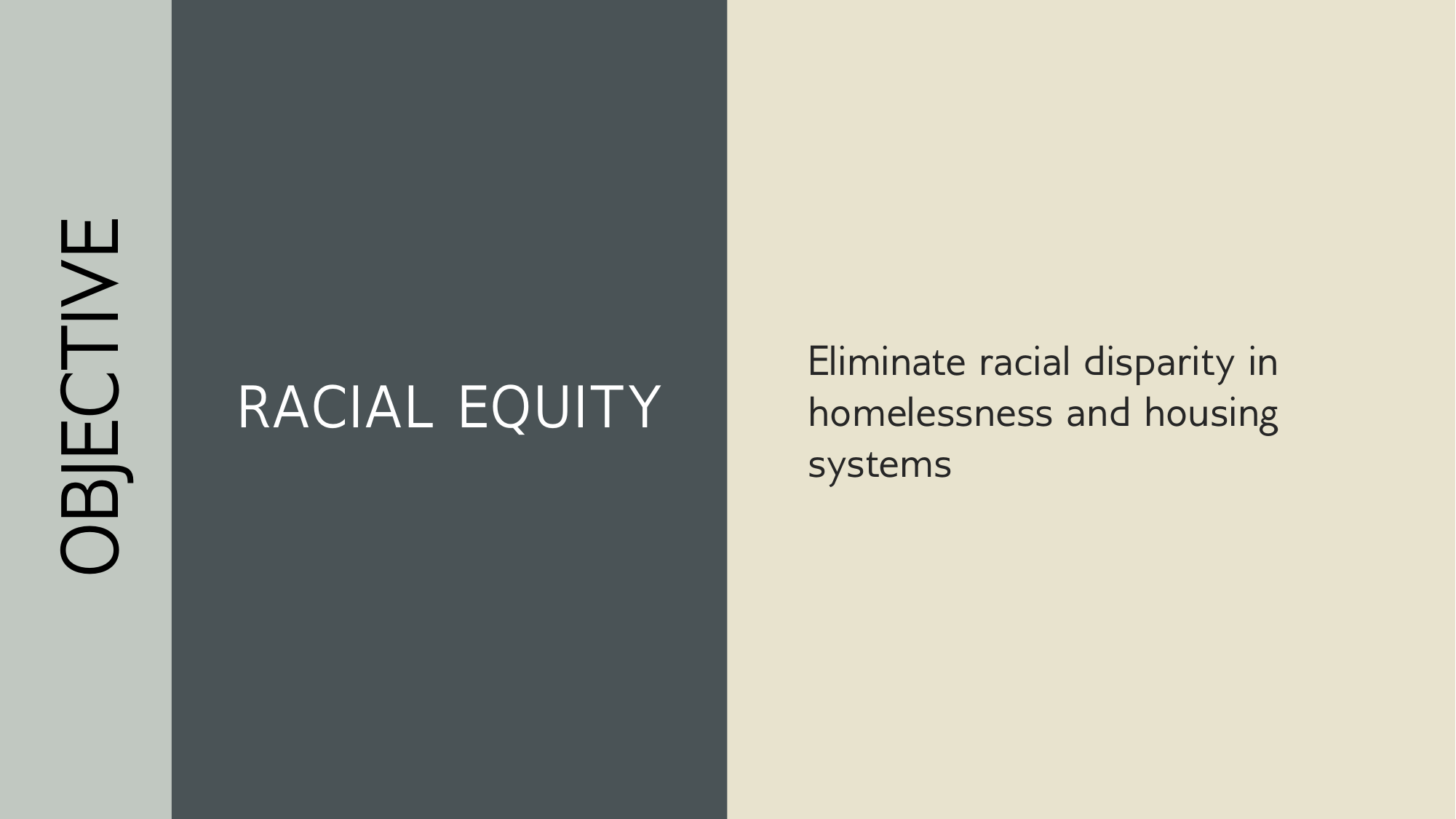

# Racial Equity
Eliminate racial disparity in homelessness and housing systems
OBJECTIVE